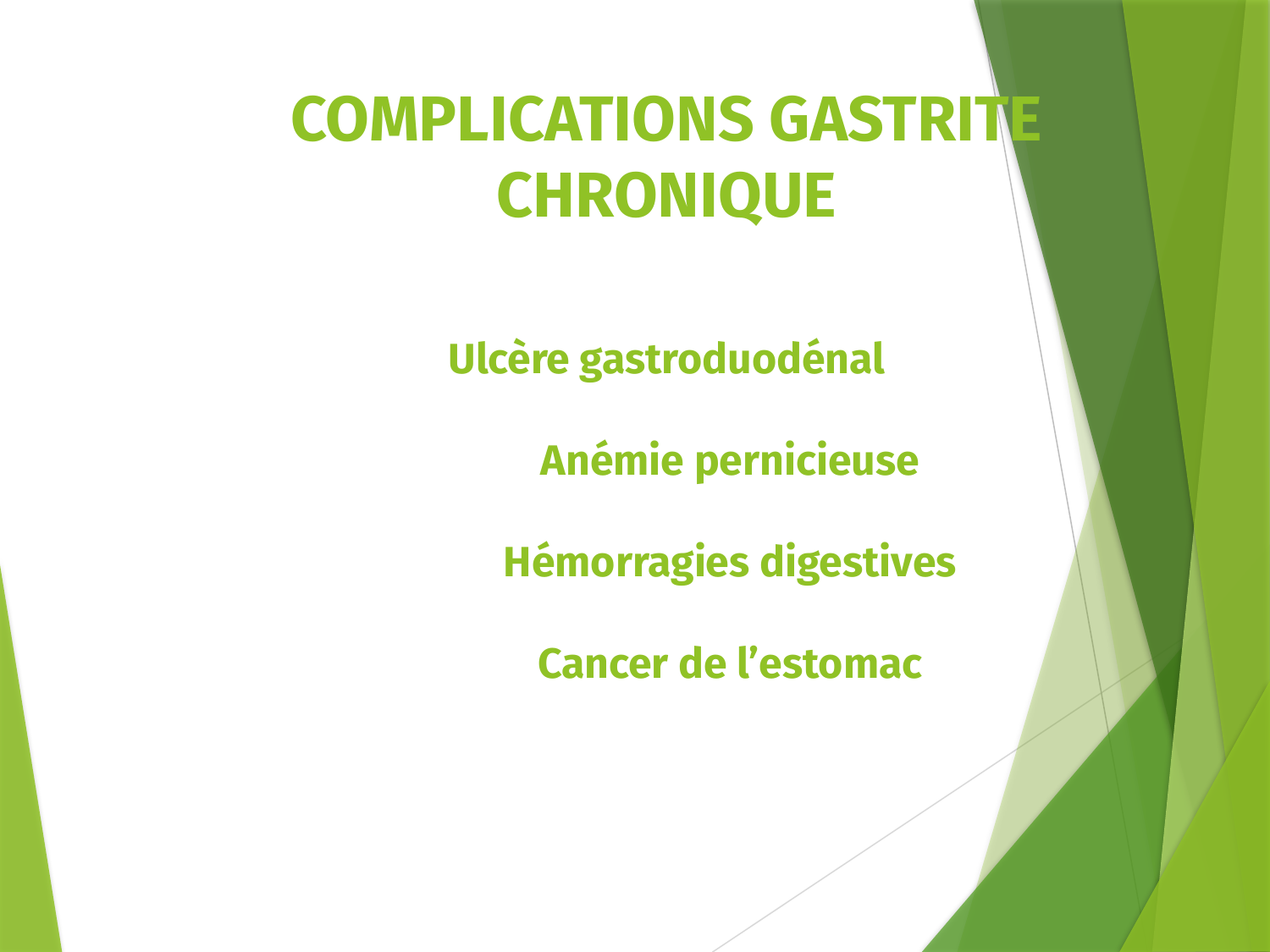

# COMPLICATIONS GASTRITE CHRONIQUE Ulcère gastroduodénal
	Anémie pernicieuse
	Hémorragies digestives
	Cancer de l’estomac